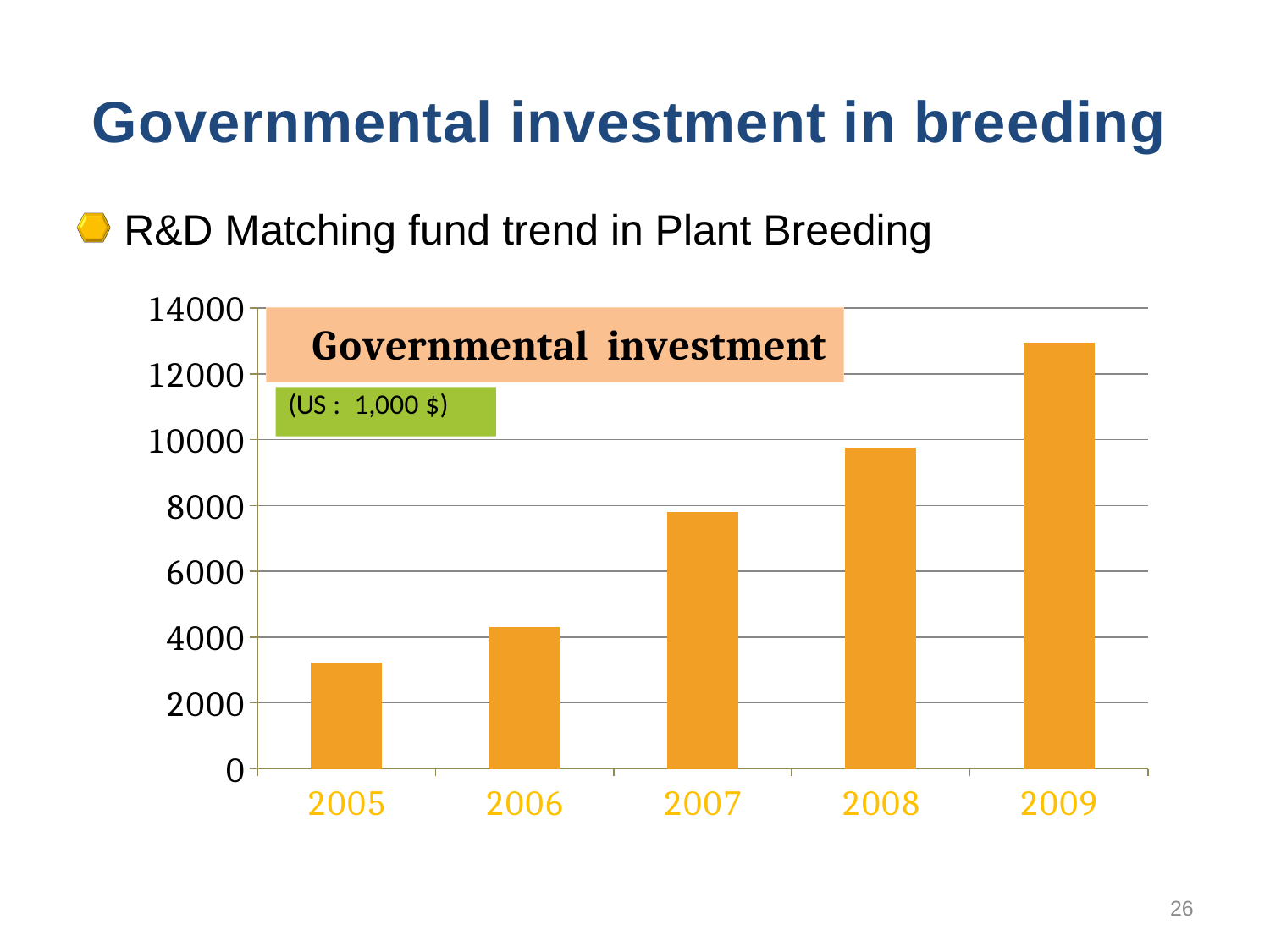

Governmental investment in breeding
R&D Matching fund trend in Plant Breeding

### Chart:     Governmental  investment

| Category |     Governmental
     investment  |
|---|---|
| 2005 | 3222.0 |
| 2006 | 4295.0 |
| 2007 | 7800.0 |
| 2008 | 9758.0 |
| 2009 | 12945.0 |
26